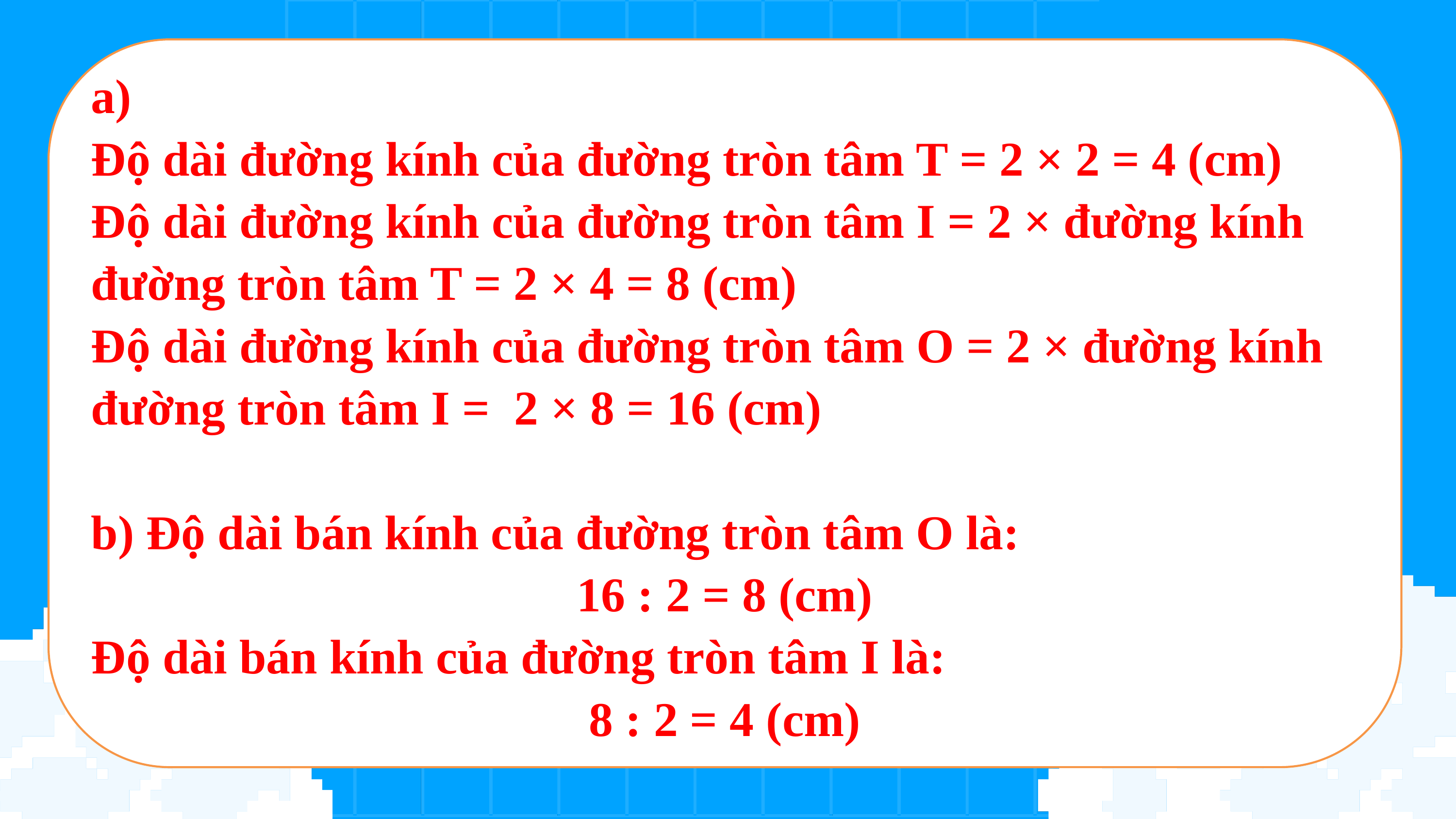

a)
Độ dài đường kính của đường tròn tâm T = 2 × 2 = 4 (cm)
Độ dài đường kính của đường tròn tâm I = 2 × đường kính đường tròn tâm T = 2 × 4 = 8 (cm)
Độ dài đường kính của đường tròn tâm O = 2 × đường kính đường tròn tâm I =  2 × 8 = 16 (cm)

b) Độ dài bán kính của đường tròn tâm O là:
16 : 2 = 8 (cm)
Độ dài bán kính của đường tròn tâm I là:
8 : 2 = 4 (cm)